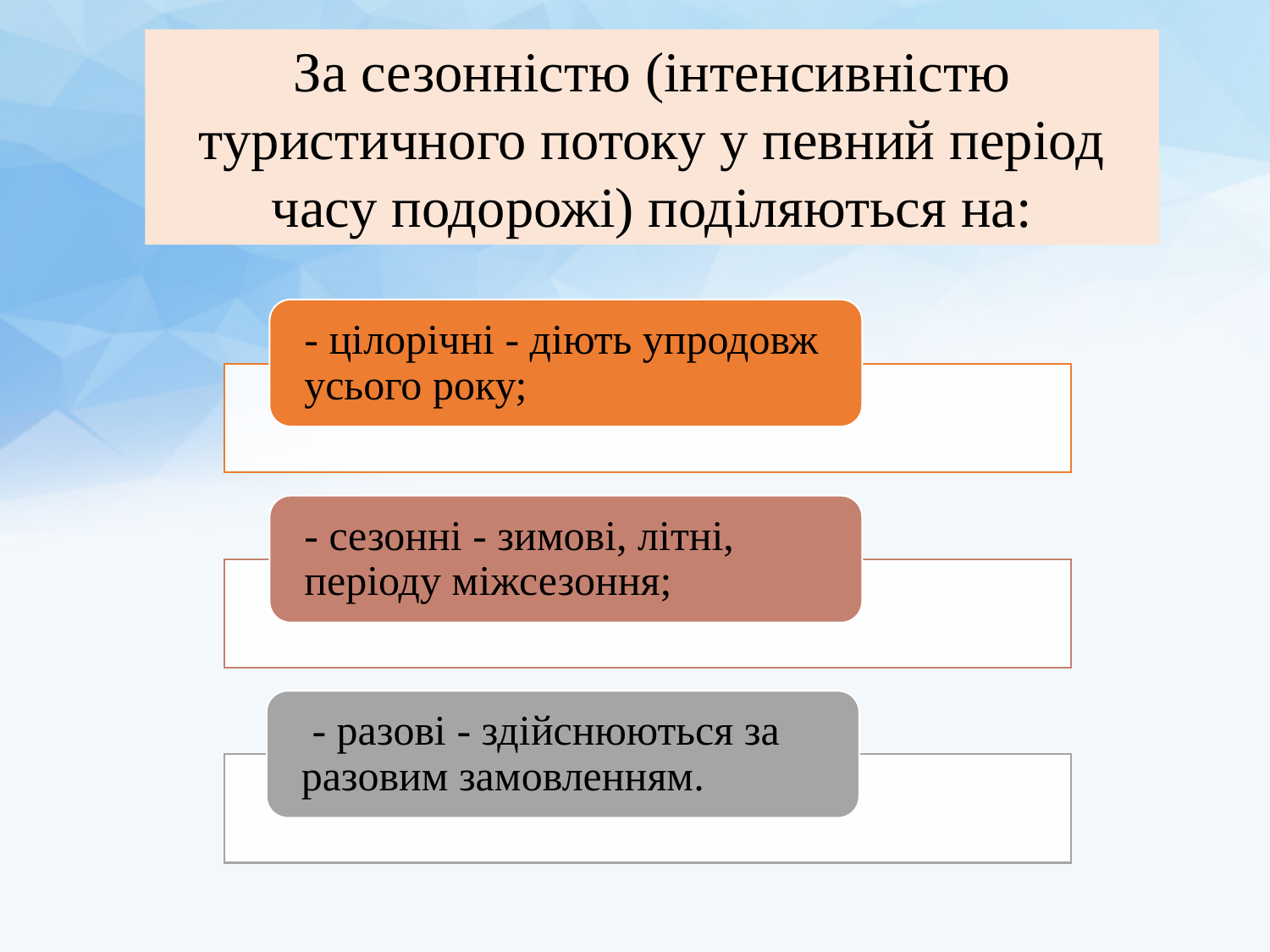

За сезонністю (інтенсивністю туристичного потоку у певний період часу подорожі) поділяються на:
- цілорічні - діють упродовж усього року;
- сезонні - зимові, літні, періоду міжсезоння;
 - разові - здійснюються за разовим замовленням.